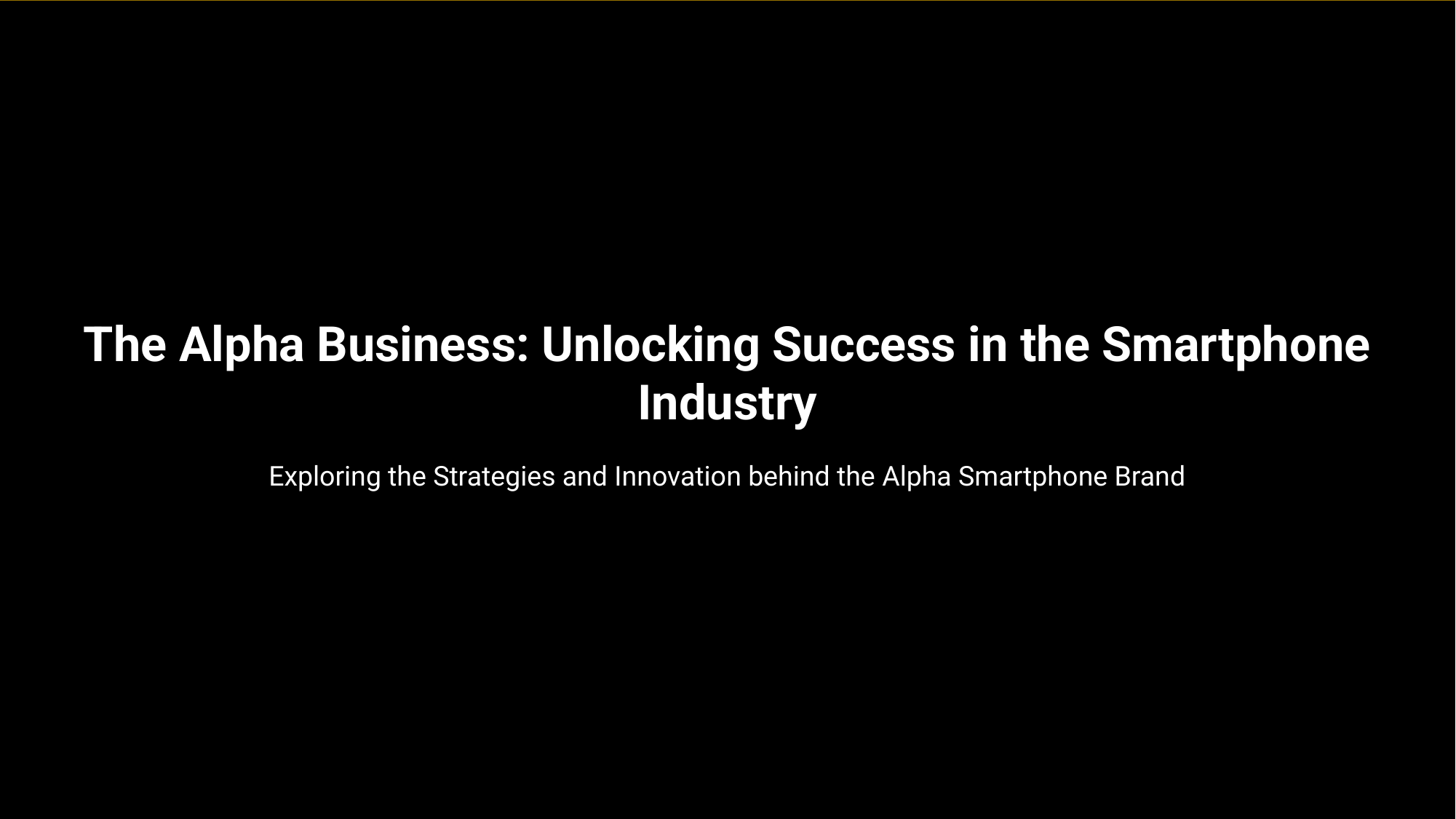

The Alpha Business: Unlocking Success in the Smartphone Industry
Exploring the Strategies and Innovation behind the Alpha Smartphone Brand